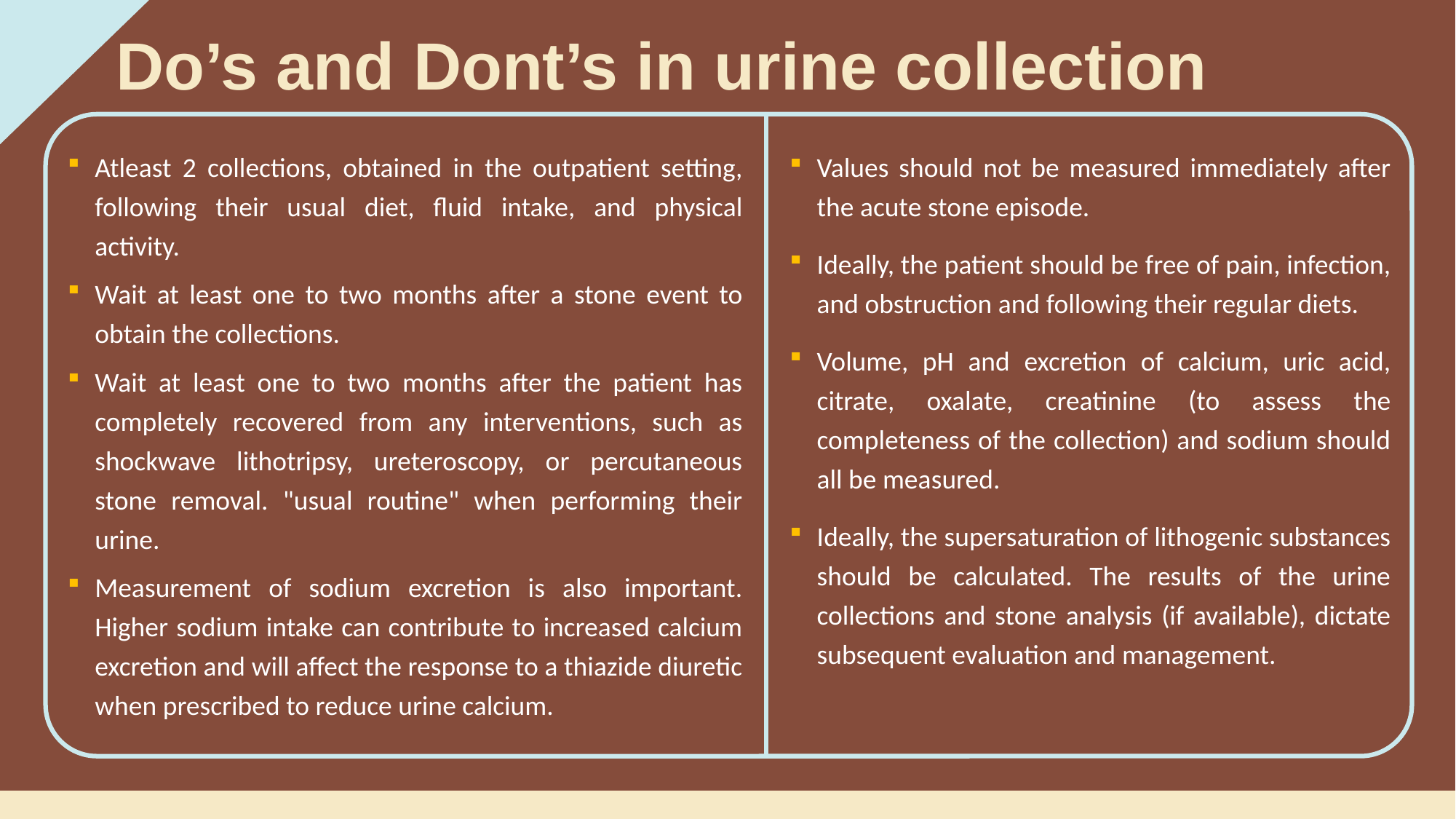

Do’s and Dont’s in urine collection

Atleast 2 collections, obtained in the outpatient setting, following their usual diet, fluid intake, and physical activity.
Wait at least one to two months after a stone event to obtain the collections.
Wait at least one to two months after the patient has completely recovered from any interventions, such as shockwave lithotripsy, ureteroscopy, or percutaneous stone removal. "usual routine" when performing their urine.
Measurement of sodium excretion is also important. Higher sodium intake can contribute to increased calcium excretion and will affect the response to a thiazide diuretic when prescribed to reduce urine calcium.
Values should not be measured immediately after the acute stone episode.
Ideally, the patient should be free of pain, infection, and obstruction and following their regular diets.
Volume, pH and excretion of calcium, uric acid, citrate, oxalate, creatinine (to assess the completeness of the collection) and sodium should all be measured.
Ideally, the supersaturation of lithogenic substances should be calculated. The results of the urine collections and stone analysis (if available), dictate subsequent evaluation and management.